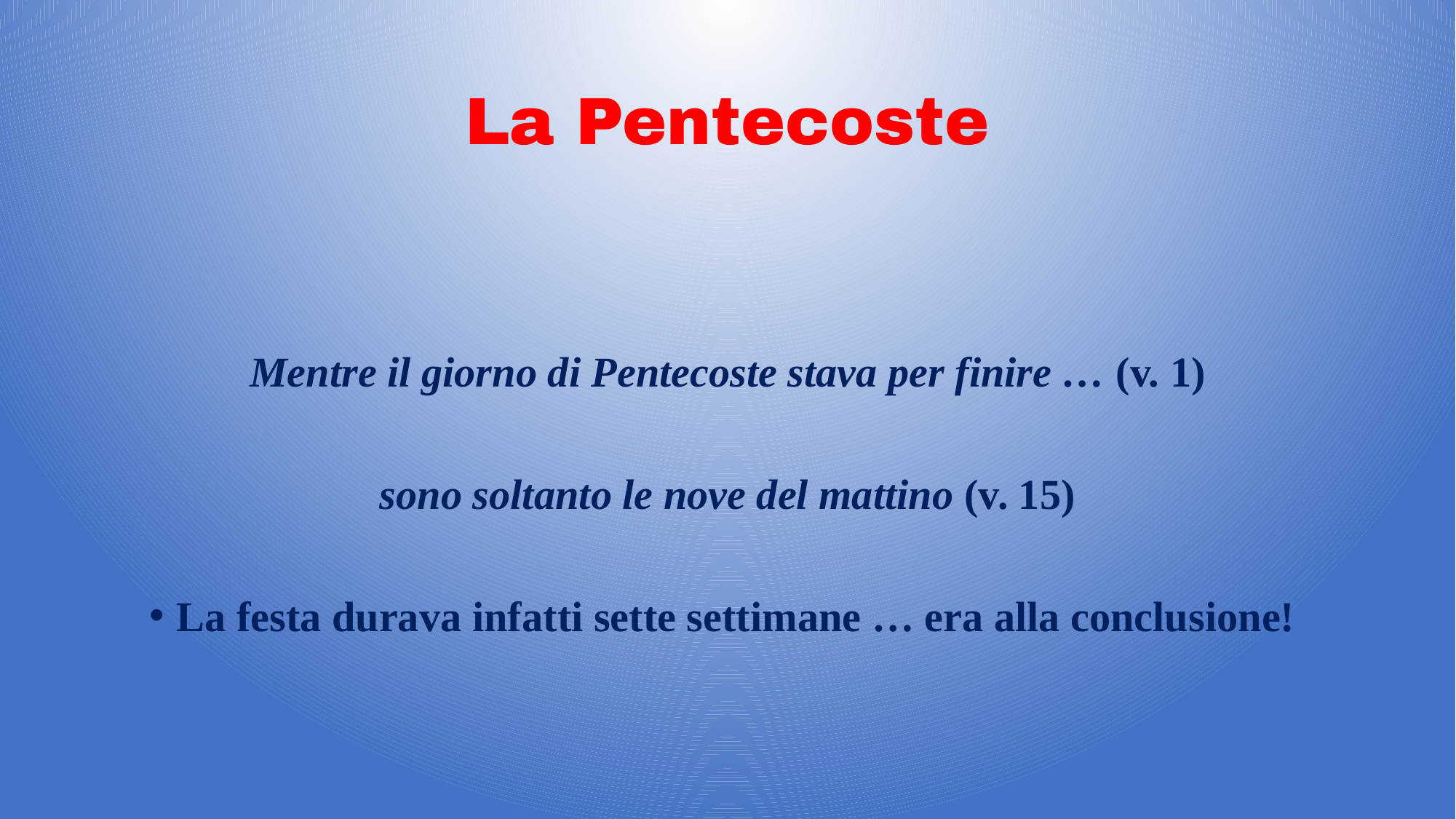

# La Pentecoste

Mentre il giorno di Pentecoste stava per finire … (v. 1)

sono soltanto le nove del mattino (v. 15)

La festa durava infatti sette settimane … era alla conclusione!